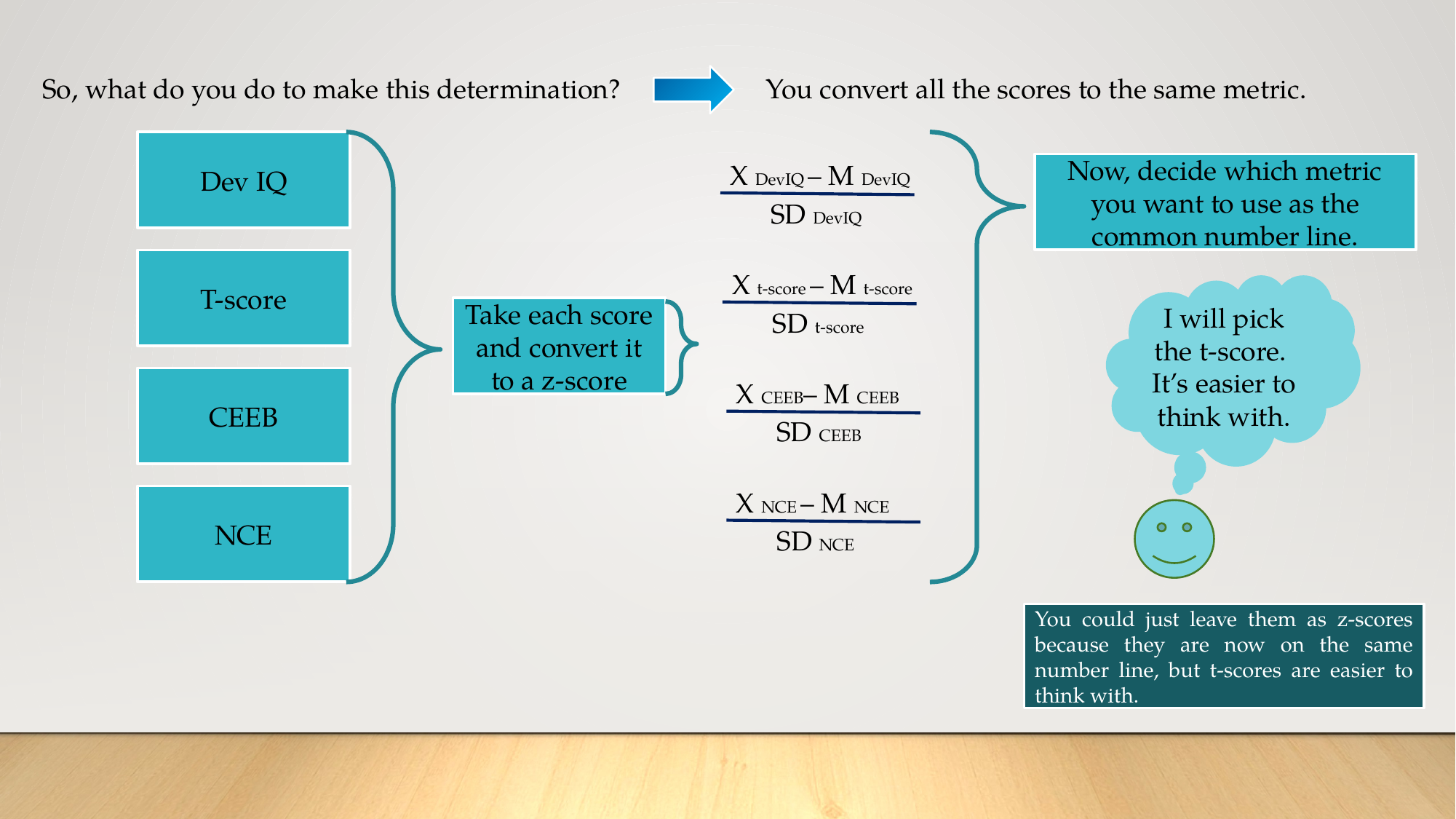

So, what do you do to make this determination?

You convert all the scores to the same metric.
Dev IQ

X DevIQ – M DevIQ
SD DevIQ
Now, decide which metric you want to use as the common number line.
T-score
X t-score – M t-score
SD t-score
I will pick the t-score.  It’s easier to think with.
Take each score and convert it to a z-score

CEEB
X CEEB– M CEEB
SD CEEB
X NCE – M NCE
SD NCE
NCE

You could just leave them as z-scores because they are now on the same number line, but t-scores are easier to think with.